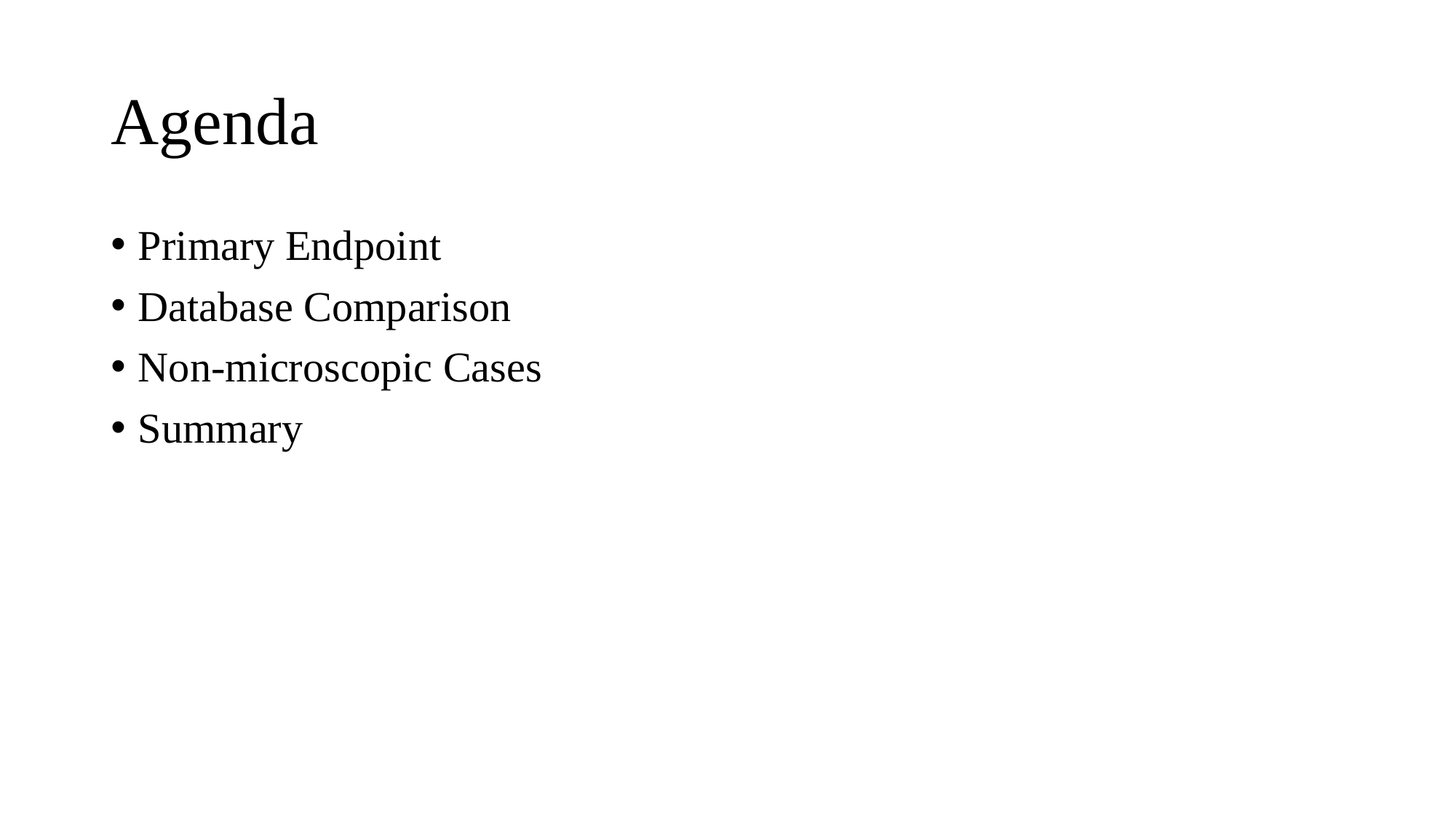

# Agenda
Primary Endpoint
Database Comparison
Non-microscopic Cases
Summary